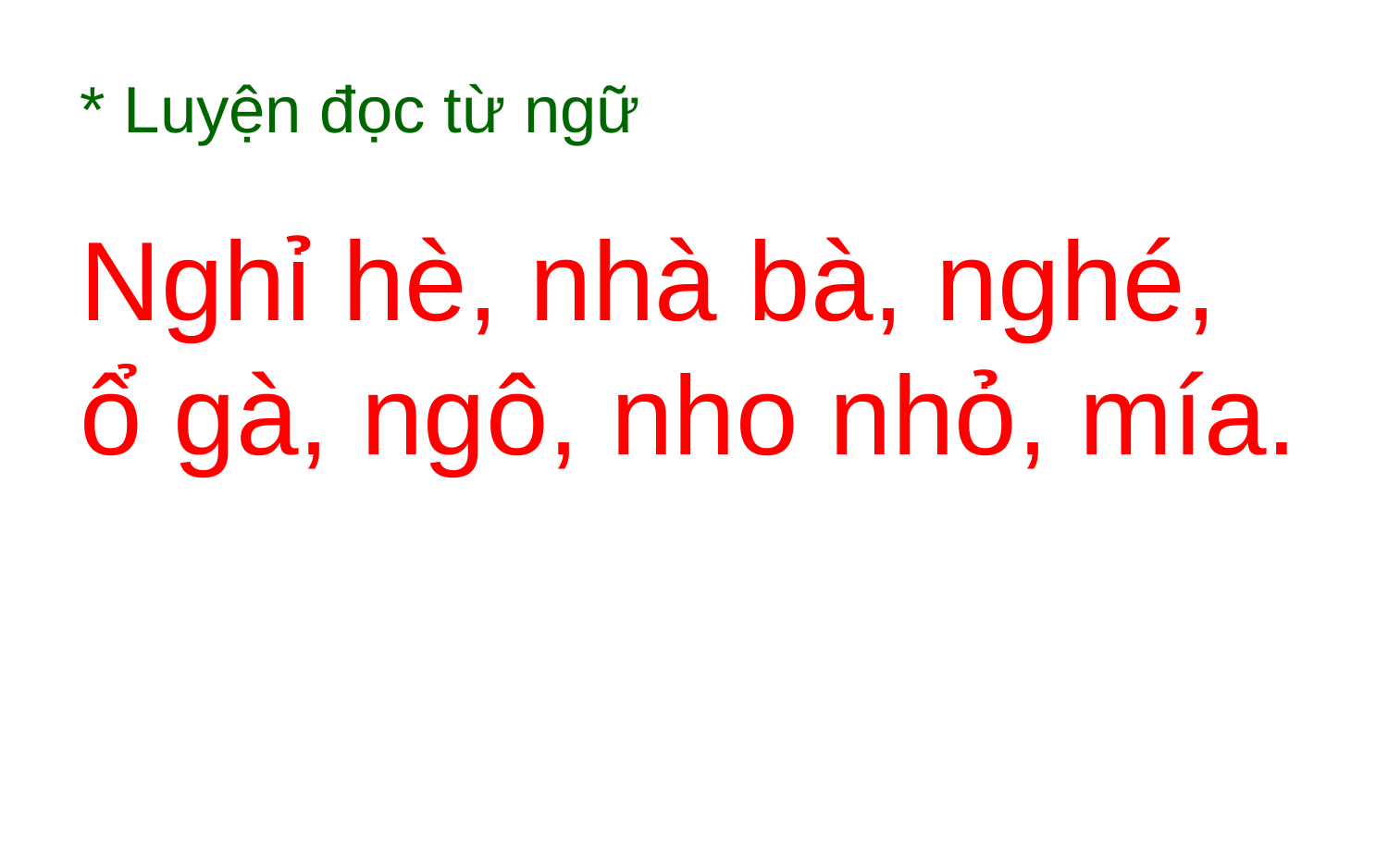

# * Luyện đọc từ ngữ
Nghỉ hè, nhà bà, nghé, ổ gà, ngô, nho nhỏ, mía.